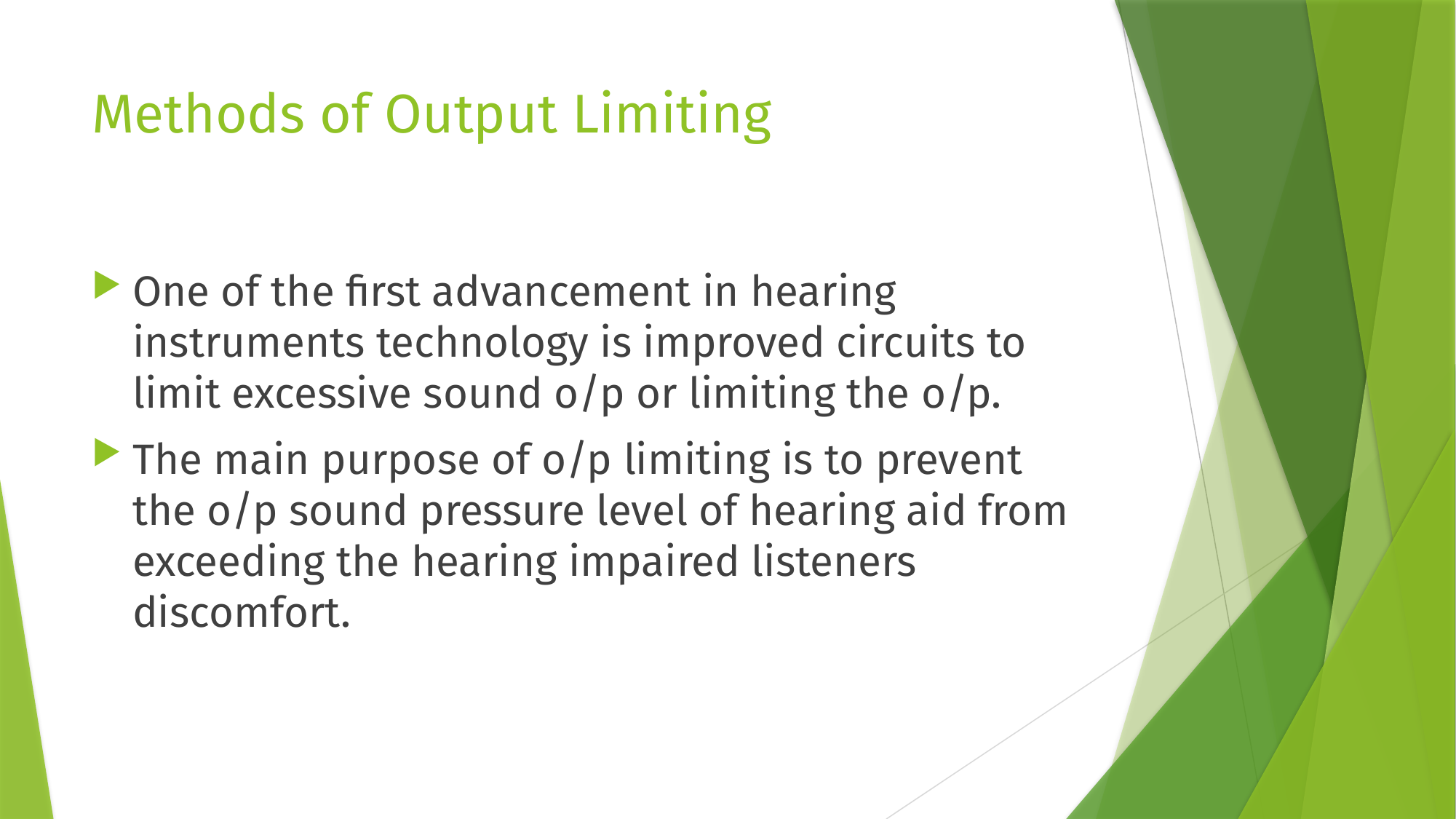

# Methods of Output Limiting
One of the first advancement in hearing instruments technology is improved circuits to limit excessive sound o/p or limiting the o/p.
The main purpose of o/p limiting is to prevent the o/p sound pressure level of hearing aid from exceeding the hearing impaired listeners discomfort.